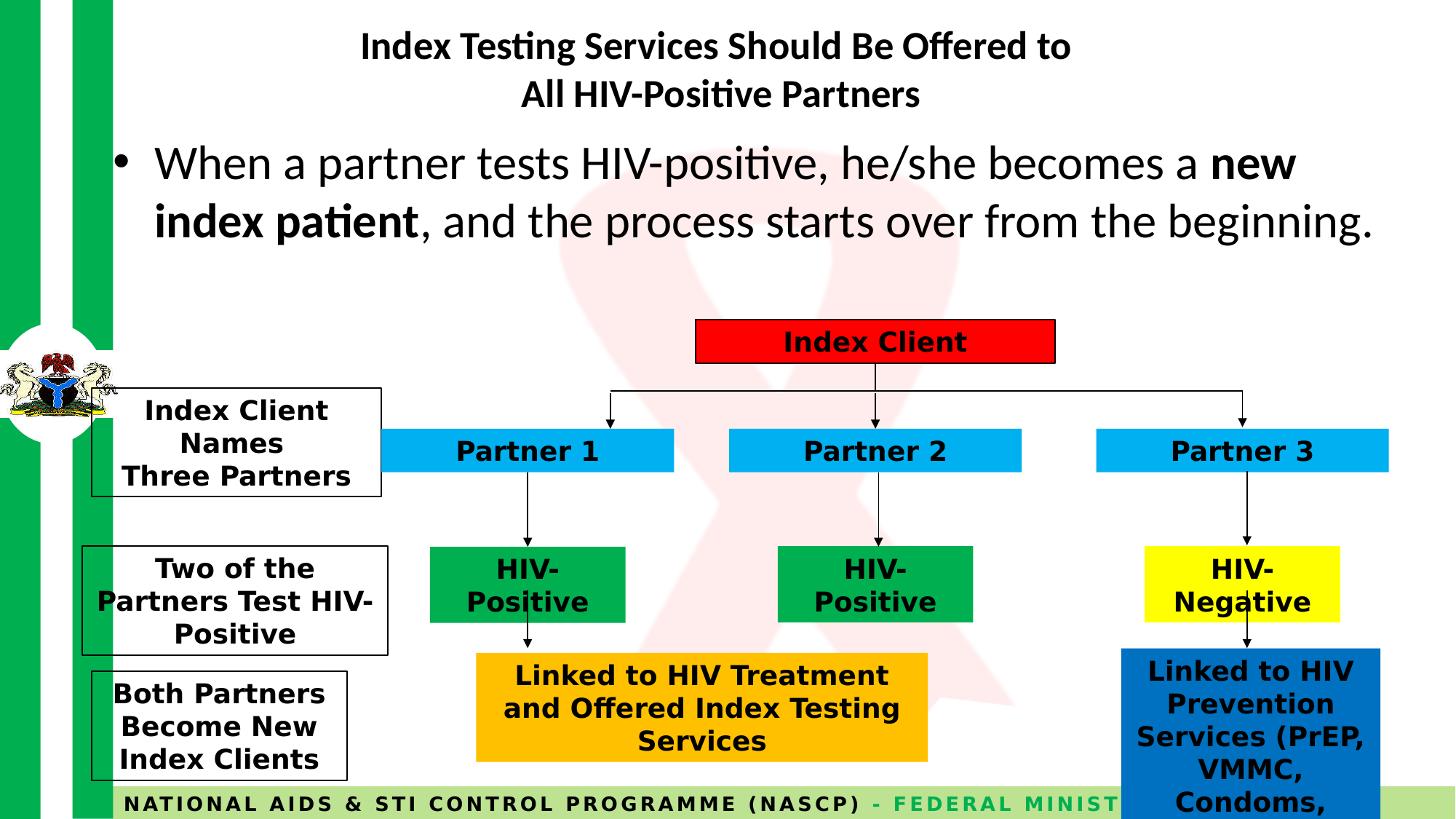

# Index Testing Services Should Be Offered to All HIV-Positive Partners
When a partner tests HIV-positive, he/she becomes a new index patient, and the process starts over from the beginning.

Index Client
Partner 1
Partner 2
Partner 3
HIV-Positive
HIV-Negative
HIV-Positive
Linked to HIV Prevention Services (PrEP, VMMC, Condoms, Dreams)
Linked to HIV Treatment and Offered Index Testing Services
Index Client Names
Three Partners
Two of the Partners Test HIV-Positive
Both Partners Become New Index Clients